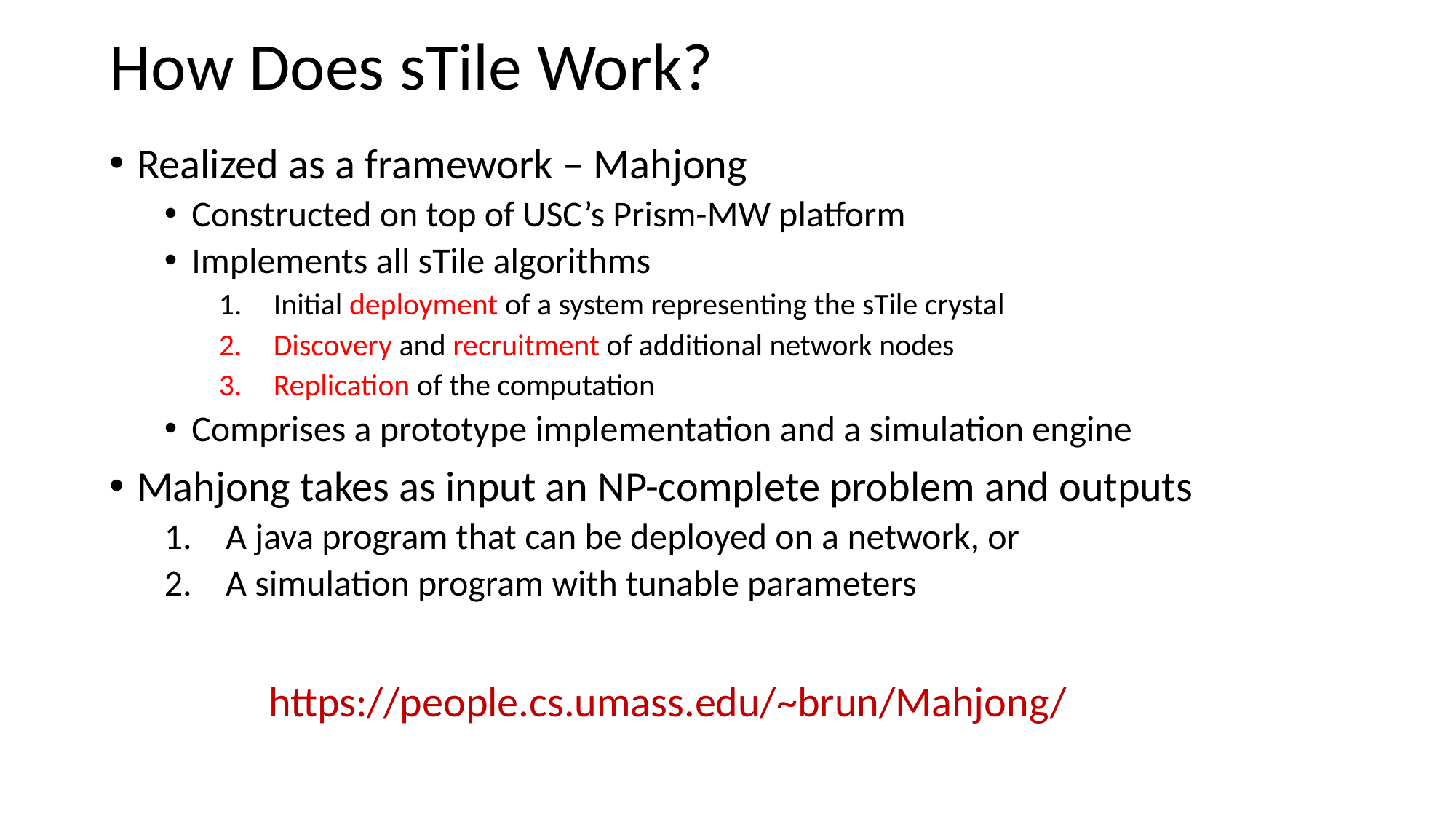

# How Does sTile Work?
Realized as a framework – Mahjong
Constructed on top of USC’s Prism-MW platform
Implements all sTile algorithms
Initial deployment of a system representing the sTile crystal
Discovery and recruitment of additional network nodes
Replication of the computation
Comprises a prototype implementation and a simulation engine
Mahjong takes as input an NP-complete problem and outputs
A java program that can be deployed on a network, or
A simulation program with tunable parameters

https://people.cs.umass.edu/~brun/Mahjong/